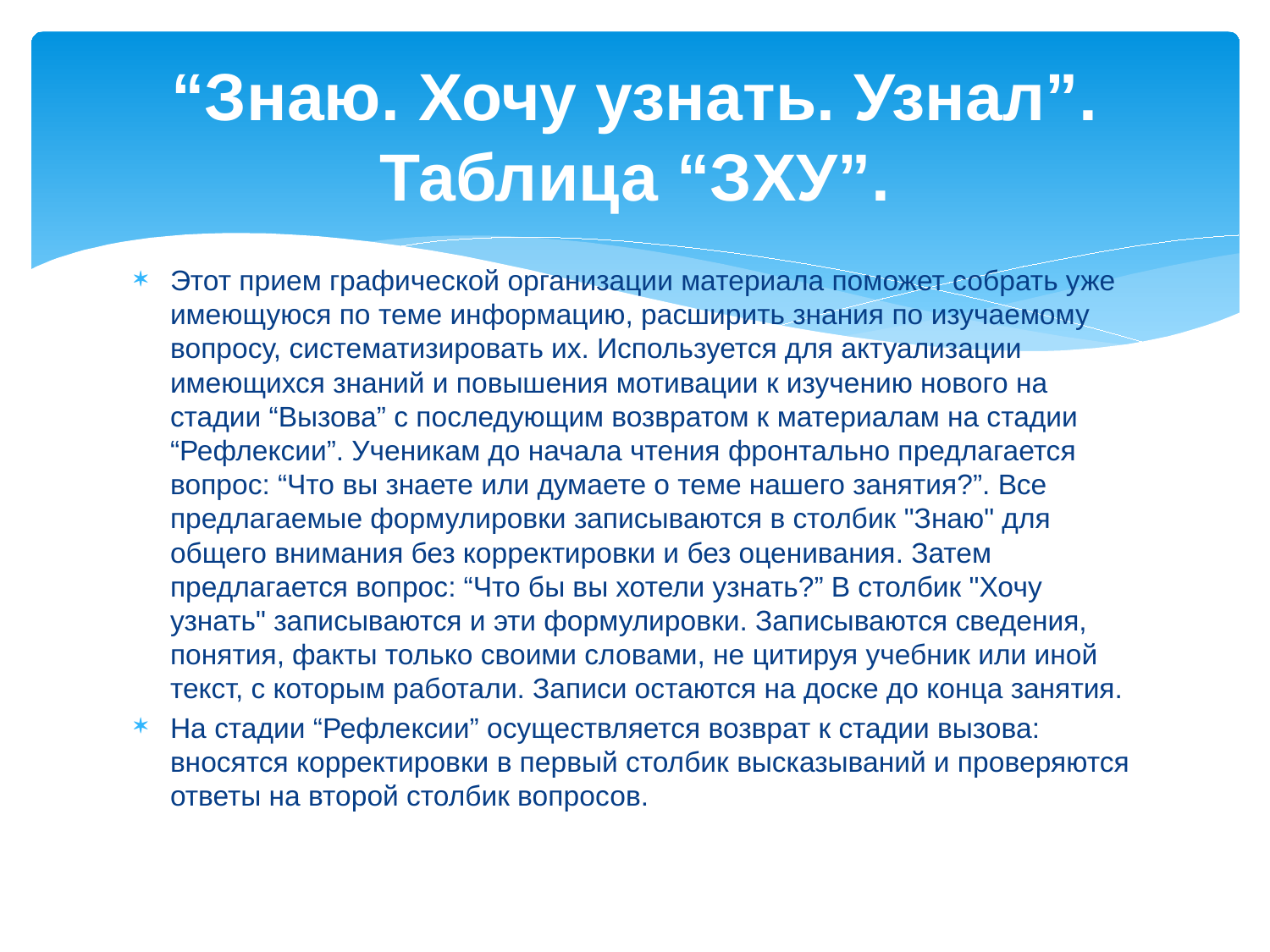

# “Знаю. Хочу узнать. Узнал”. Таблица “ЗХУ”.
Этот прием графической организации материала поможет собрать уже имеющуюся по теме информацию, расширить знания по изучаемому вопросу, систематизировать их. Используется для актуализации имеющихся знаний и повышения мотивации к изучению нового на стадии “Вызова” с последующим возвратом к материалам на стадии “Рефлексии”. Ученикам до начала чтения фронтально предлагается вопрос: “Что вы знаете или думаете о теме нашего занятия?”. Все предлагаемые формулировки записываются в столбик "Знаю" для общего внимания без корректировки и без оценивания. Затем предлагается вопрос: “Что бы вы хотели узнать?” В столбик "Хочу узнать" записываются и эти формулировки. Записываются сведения, понятия, факты только своими словами, не цитируя учебник или иной текст, с которым работали. Записи остаются на доске до конца занятия.
На стадии “Рефлексии” осуществляется возврат к стадии вызова: вносятся корректировки в первый столбик высказываний и проверяются ответы на второй столбик вопросов.